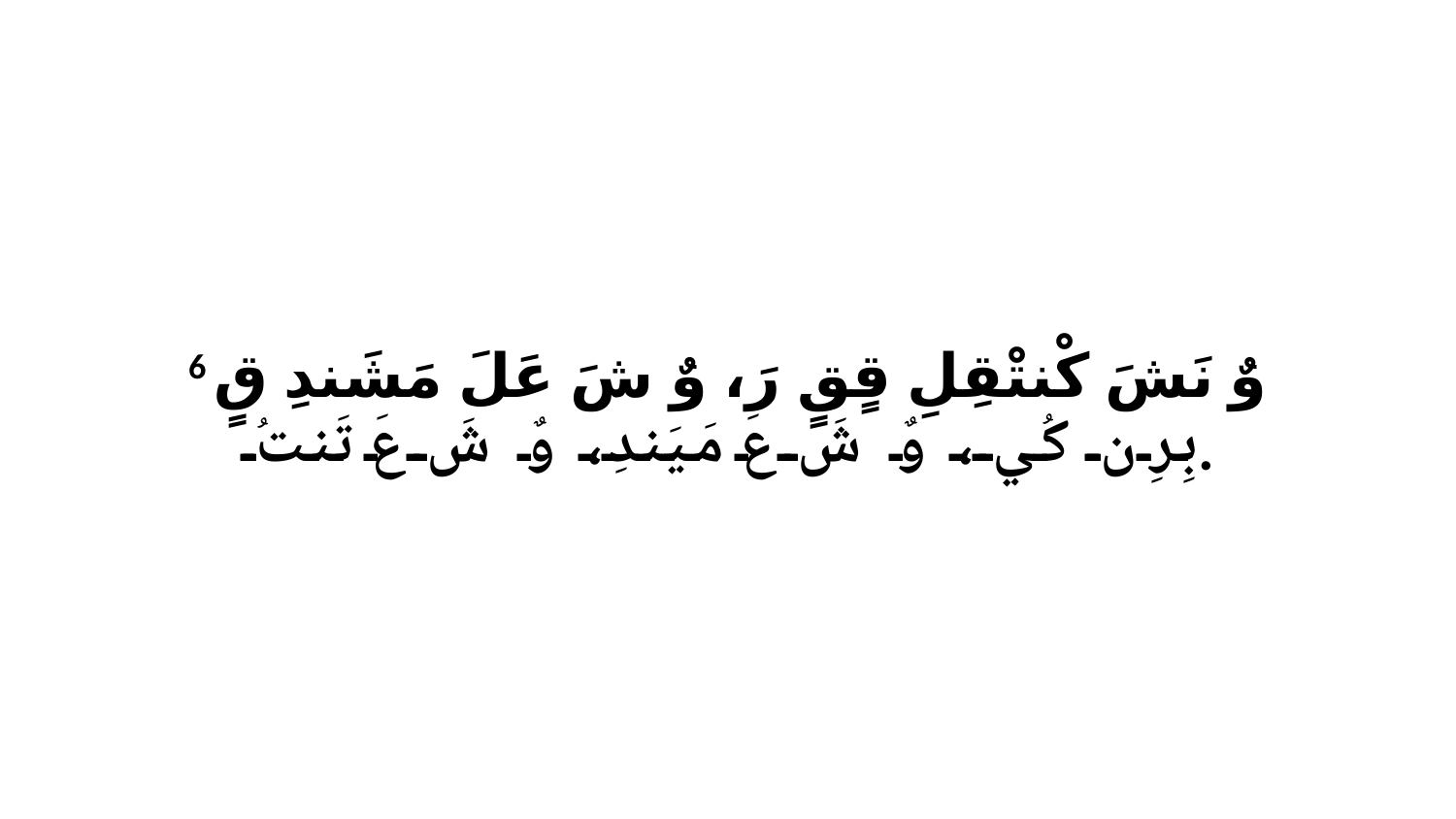

6 وٌ نَشَ كْنتْقِلِ قٍقٍ رَ، وٌ شَ عَلَ مَشَندِ قٍ بِرِن كُي، وٌ شَ عَ مَيَندِ، وٌ شَ عَ تَنتُ.